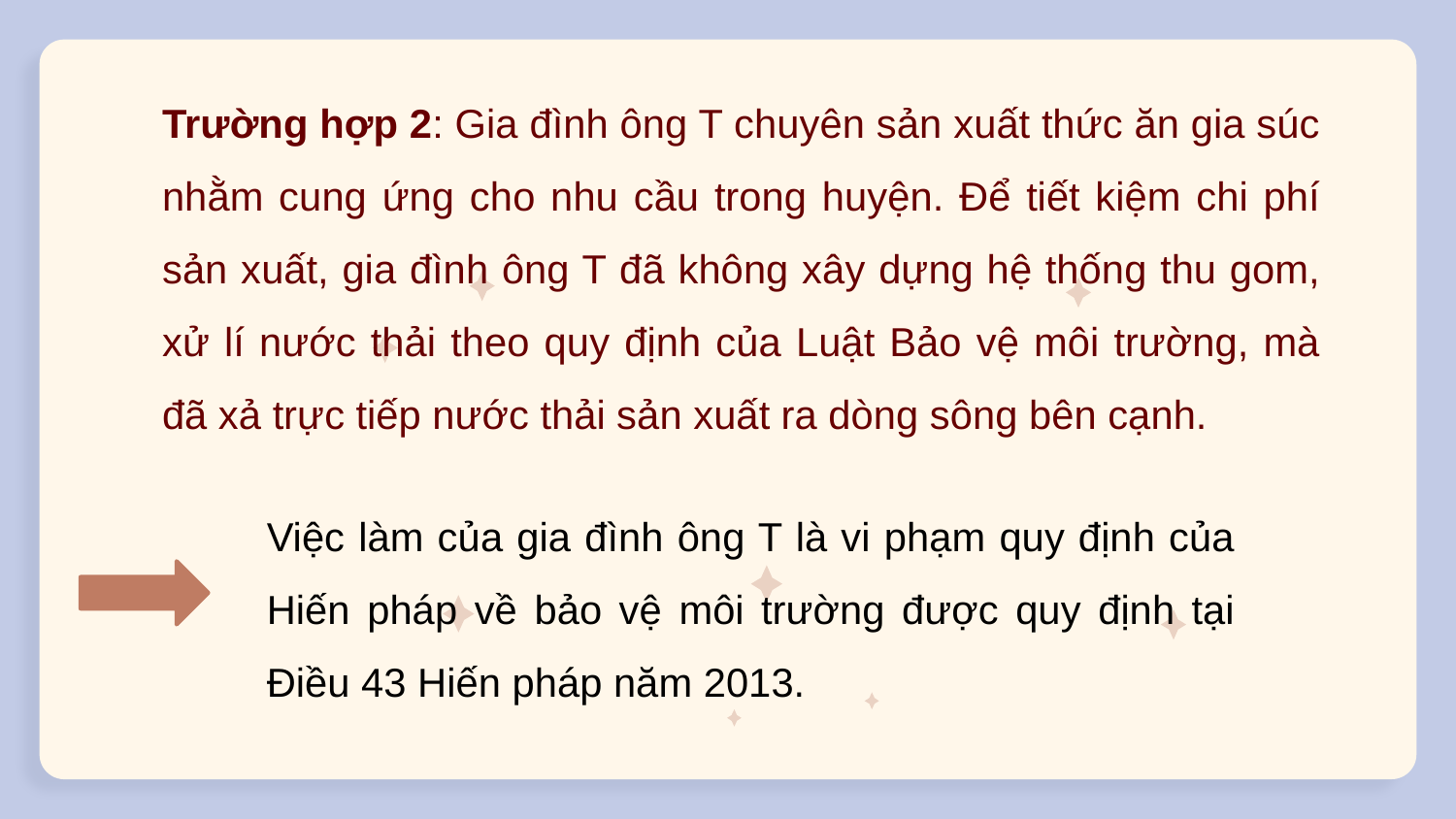

Trường hợp 2: Gia đình ông T chuyên sản xuất thức ăn gia súc nhằm cung ứng cho nhu cầu trong huyện. Để tiết kiệm chi phí sản xuất, gia đình ông T đã không xây dựng hệ thống thu gom, xử lí nước thải theo quy định của Luật Bảo vệ môi trường, mà đã xả trực tiếp nước thải sản xuất ra dòng sông bên cạnh.

Việc làm của gia đình ông T là vi phạm quy định của Hiến pháp về bảo vệ môi trường được quy định tại Điều 43 Hiến pháp năm 2013.